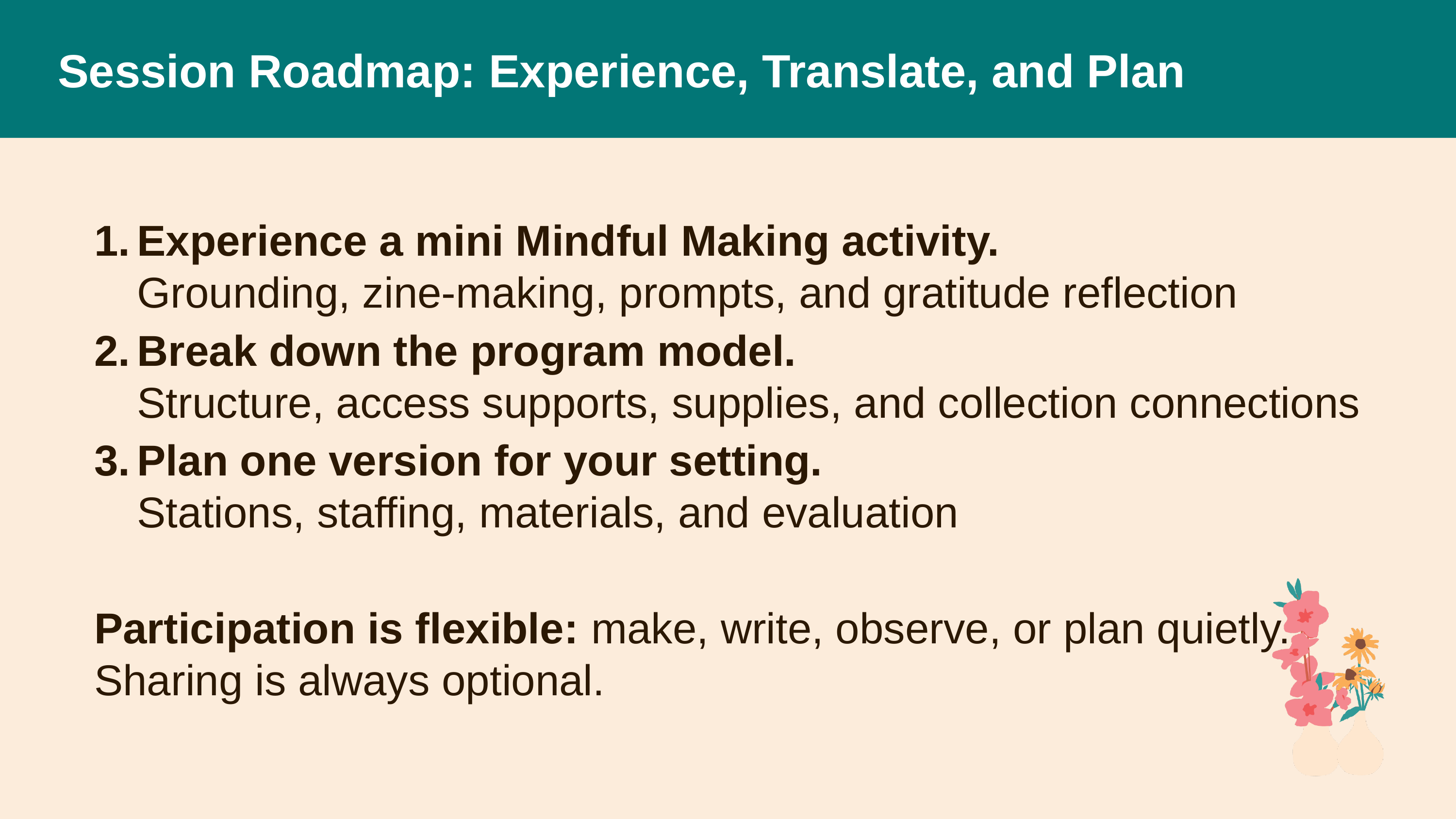

# Session Roadmap: Experience, Translate, and Plan
Experience a mini Mindful Making activity.
Grounding, zine-making, prompts, and gratitude reflection
Break down the program model.
Structure, access supports, supplies, and collection connections
Plan one version for your setting.
Stations, staffing, materials, and evaluation

Participation is flexible: make, write, observe, or plan quietly. Sharing is always optional.